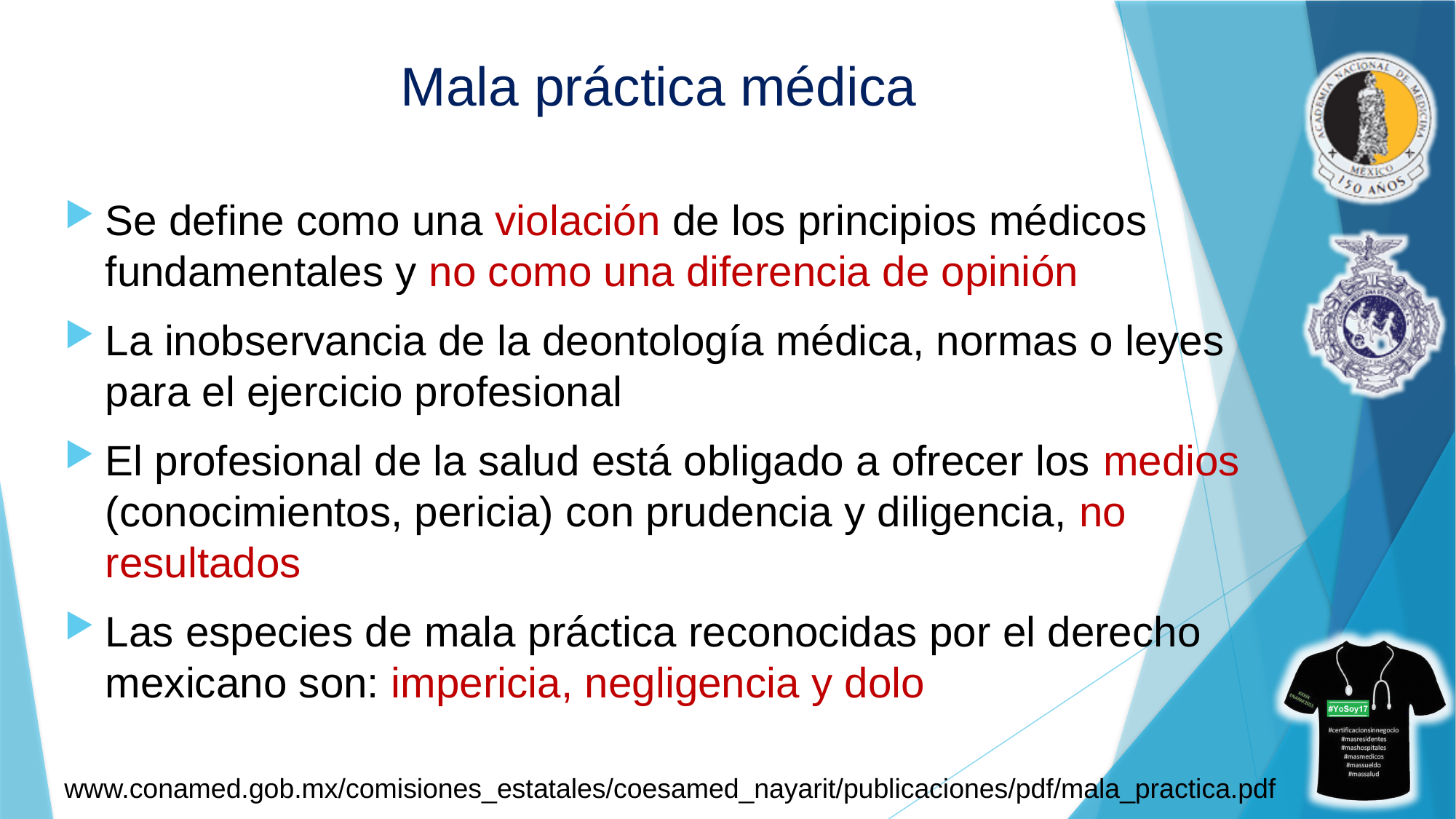

# Mala práctica médica
Se define como una violación de los principios médicos fundamentales y no como una diferencia de opinión
La inobservancia de la deontología médica, normas o leyes para el ejercicio profesional
El profesional de la salud está obligado a ofrecer los medios (conocimientos, pericia) con prudencia y diligencia, no resultados
Las especies de mala práctica reconocidas por el derecho mexicano son: impericia, negligencia y dolo
www.conamed.gob.mx/comisiones_estatales/coesamed_nayarit/publicaciones/pdf/mala_practica.pdf